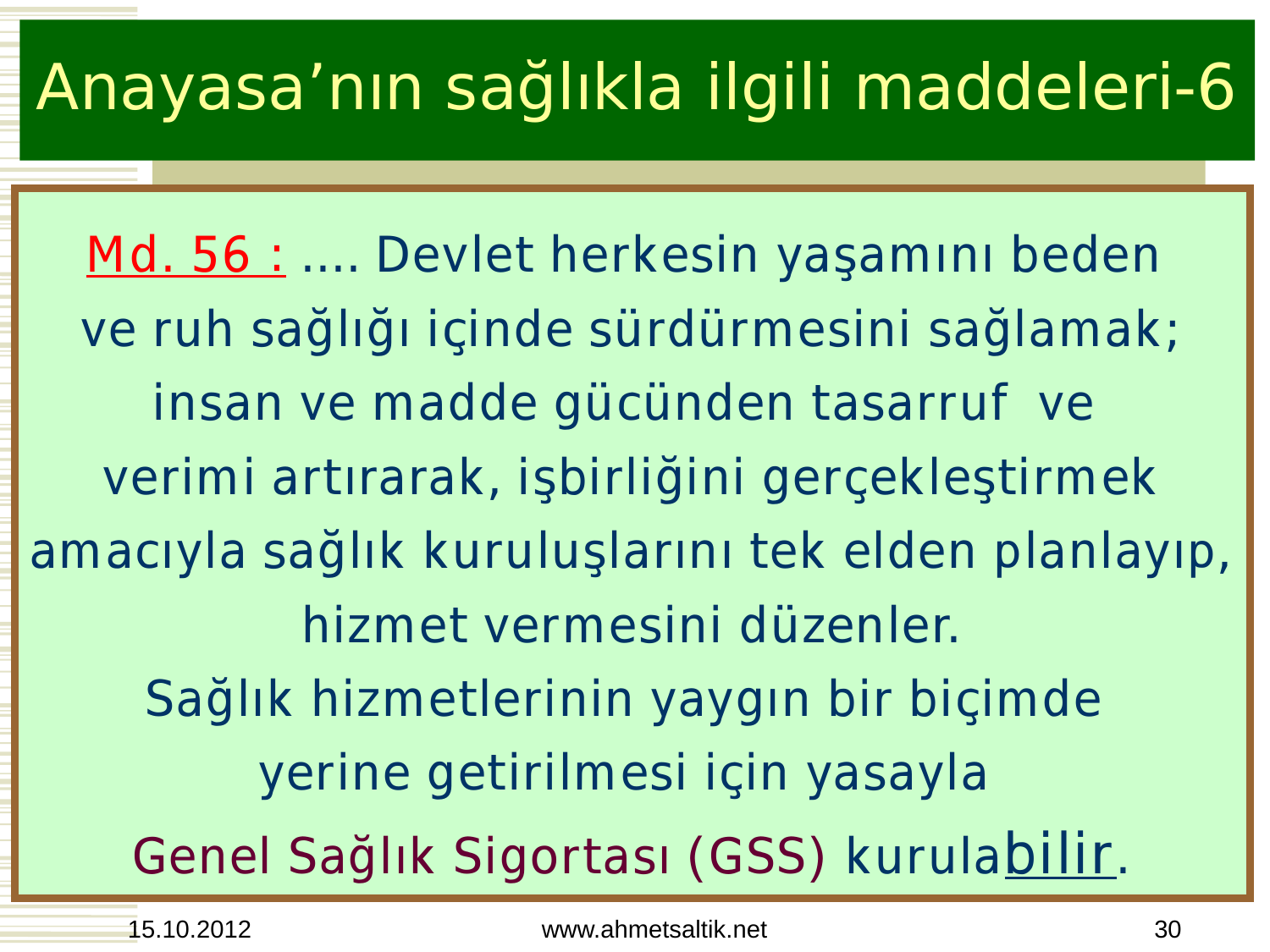

# Anayasa’nın sağlıkla ilgili maddeleri-6

Md. 56 : .... Devlet herkesin yaşamını beden
ve ruh sağlığı içinde sürdürmesini sağlamak; insan ve madde gücünden tasarruf  ve
verimi artırarak, işbirliğini gerçekleştirmek amacıyla sağlık kuruluşlarını tek elden planlayıp, hizmet vermesini düzenler.
Sağlık hizmetlerinin yaygın bir biçimde
yerine getirilmesi için yasayla
Genel Sağlık Sigortası (GSS) kurulabilir.
15.10.2012
www.ahmetsaltik.net
30